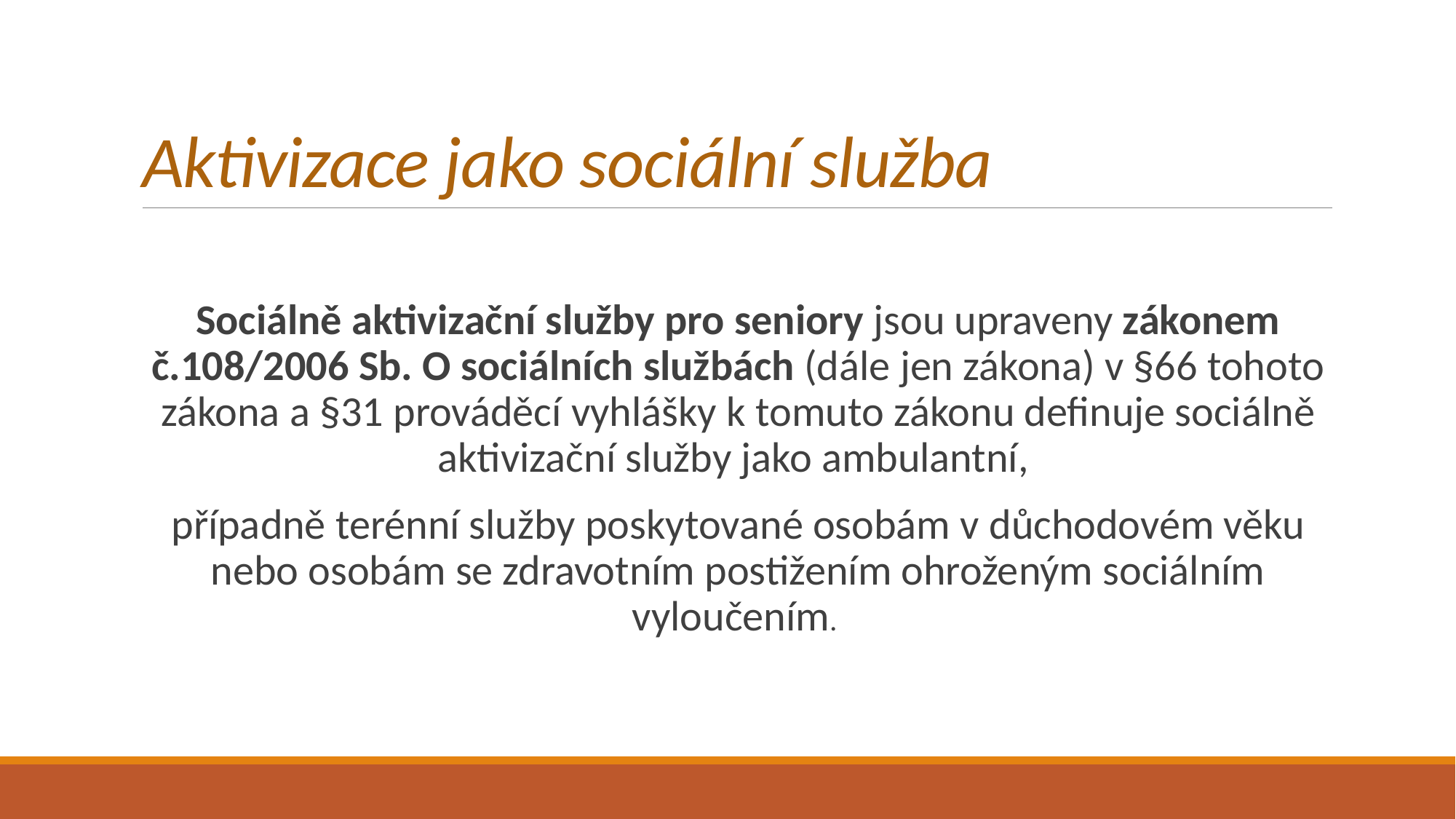

# Aktivizace jako sociální služba

Sociálně aktivizační služby pro seniory jsou upraveny zákonem č.108/2006 Sb. O sociálních službách (dále jen zákona) v §66 tohoto zákona a §31 prováděcí vyhlášky k tomuto zákonu definuje sociálně aktivizační služby jako ambulantní,
případně terénní služby poskytované osobám v důchodovém věku nebo osobám se zdravotním postižením ohroženým sociálním vyloučením.